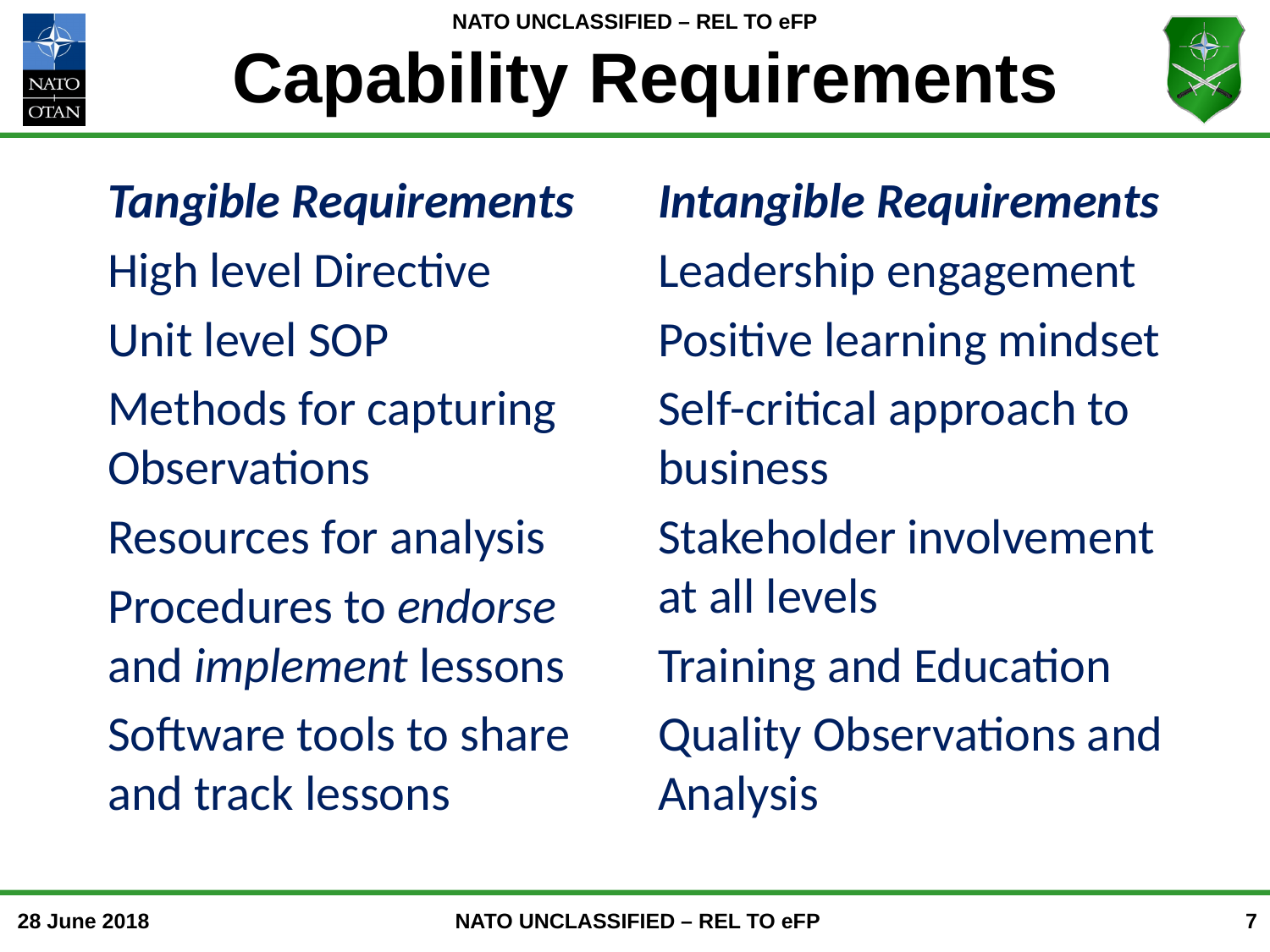

# Capability Requirements
Tangible Requirements
High level Directive
Unit level SOP
Methods for capturing Observations
Resources for analysis
Procedures to endorse and implement lessons
Software tools to share and track lessons
Intangible Requirements
Leadership engagement
Positive learning mindset
Self-critical approach to business
Stakeholder involvement at all levels
Training and Education
Quality Observations and Analysis

7